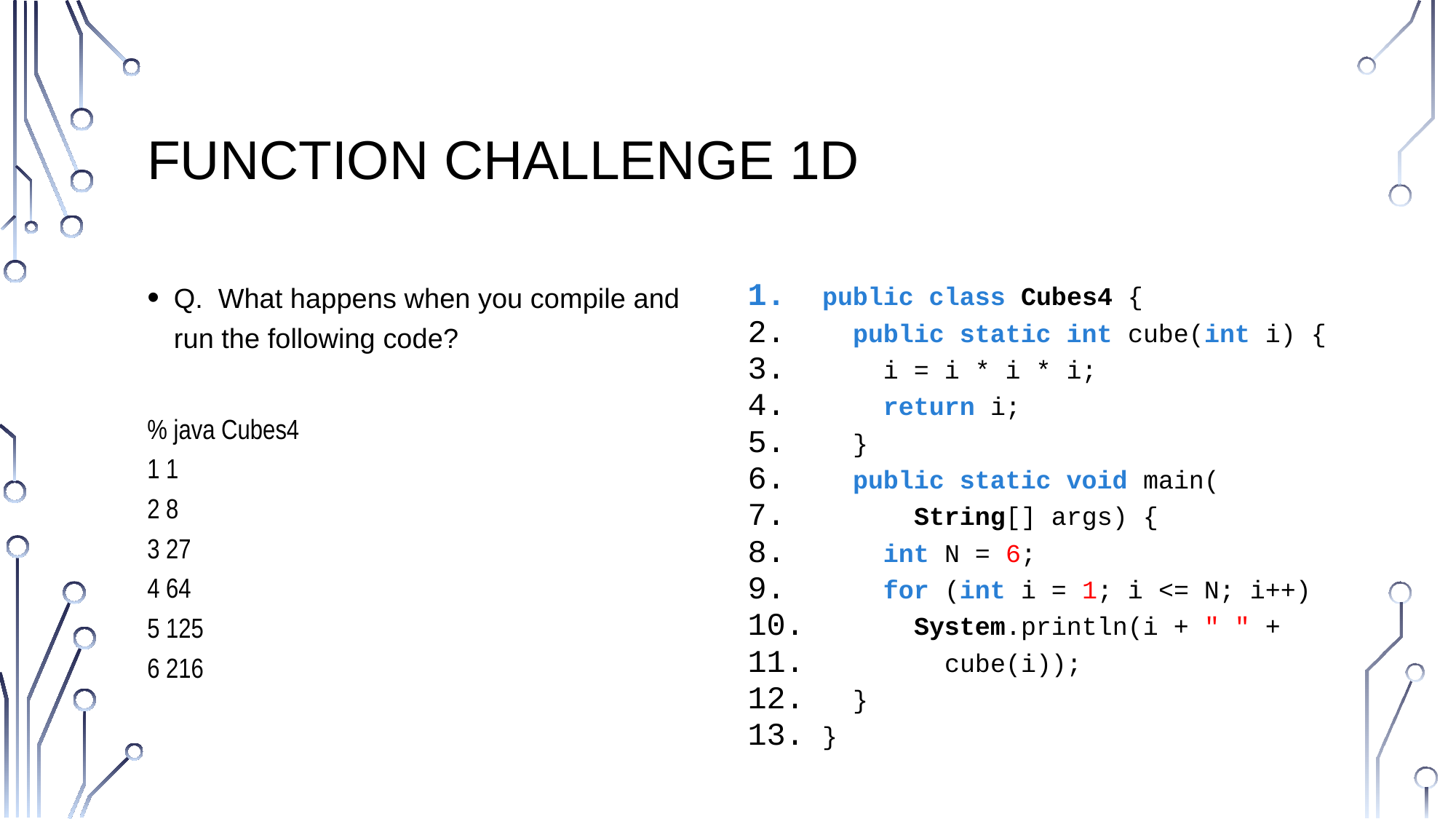

# Function Challenge 1d
public class Cubes4 {
  public static int cube(int i) {
    i = i * i * i;
    return i;
  }
  public static void main(
      String[] args) {
    int N = 6;
    for (int i = 1; i <= N; i++)
      System.println(i + " " +
        cube(i));
  }
}

Q.  What happens when you compile and run the following code?

% java Cubes4
1 1
2 8
3 27
4 64
5 125
6 216